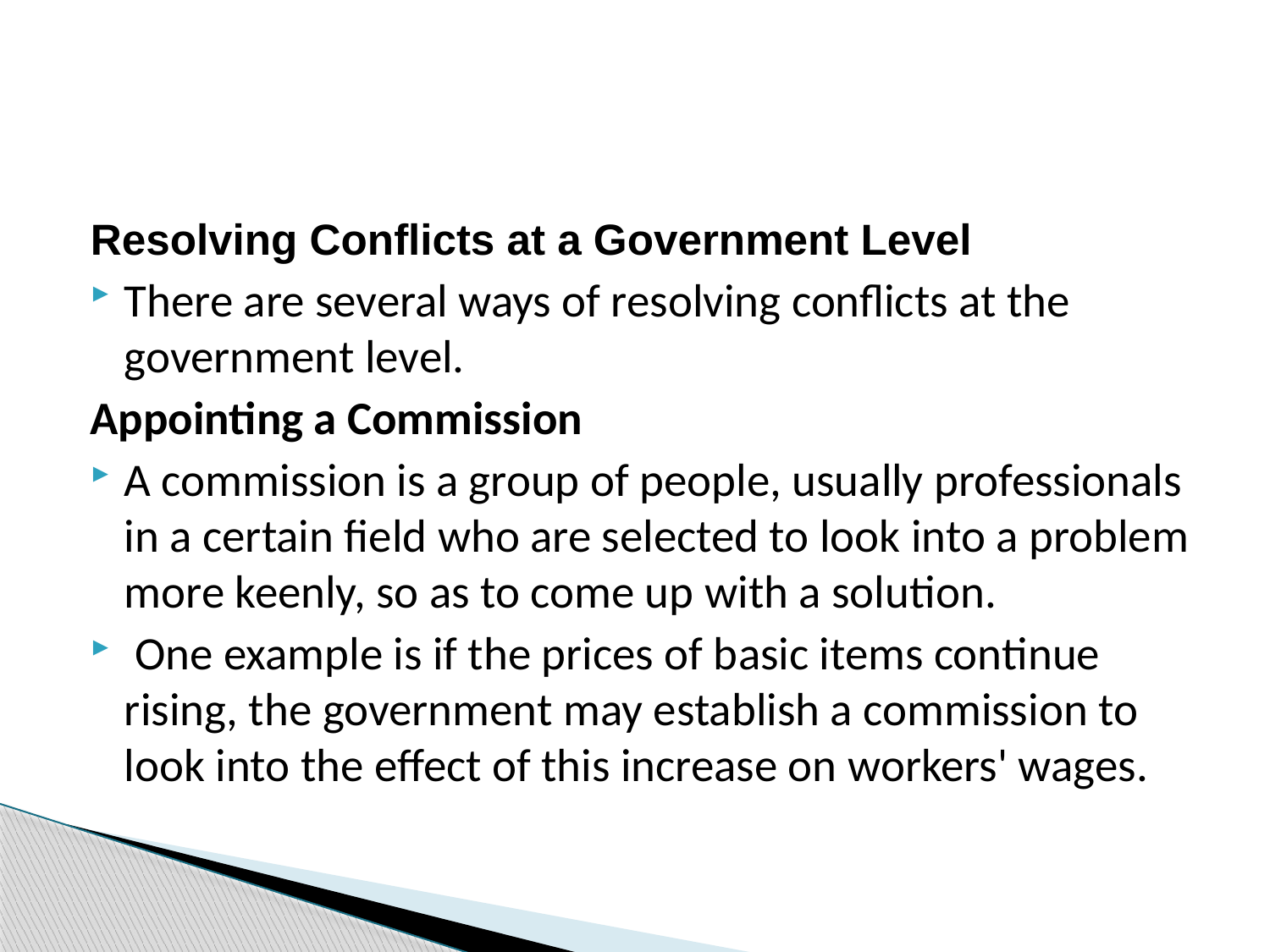

#
Resolving Conflicts at a Government Level
There are several ways of resolving conflicts at the government level.
Appointing a Commission
A commission is a group of people, usually professionals in a certain field who are selected to look into a problem more keenly, so as to come up with a solution.
 One example is if the prices of basic items continue rising, the government may establish a commission to look into the effect of this increase on workers' wages.